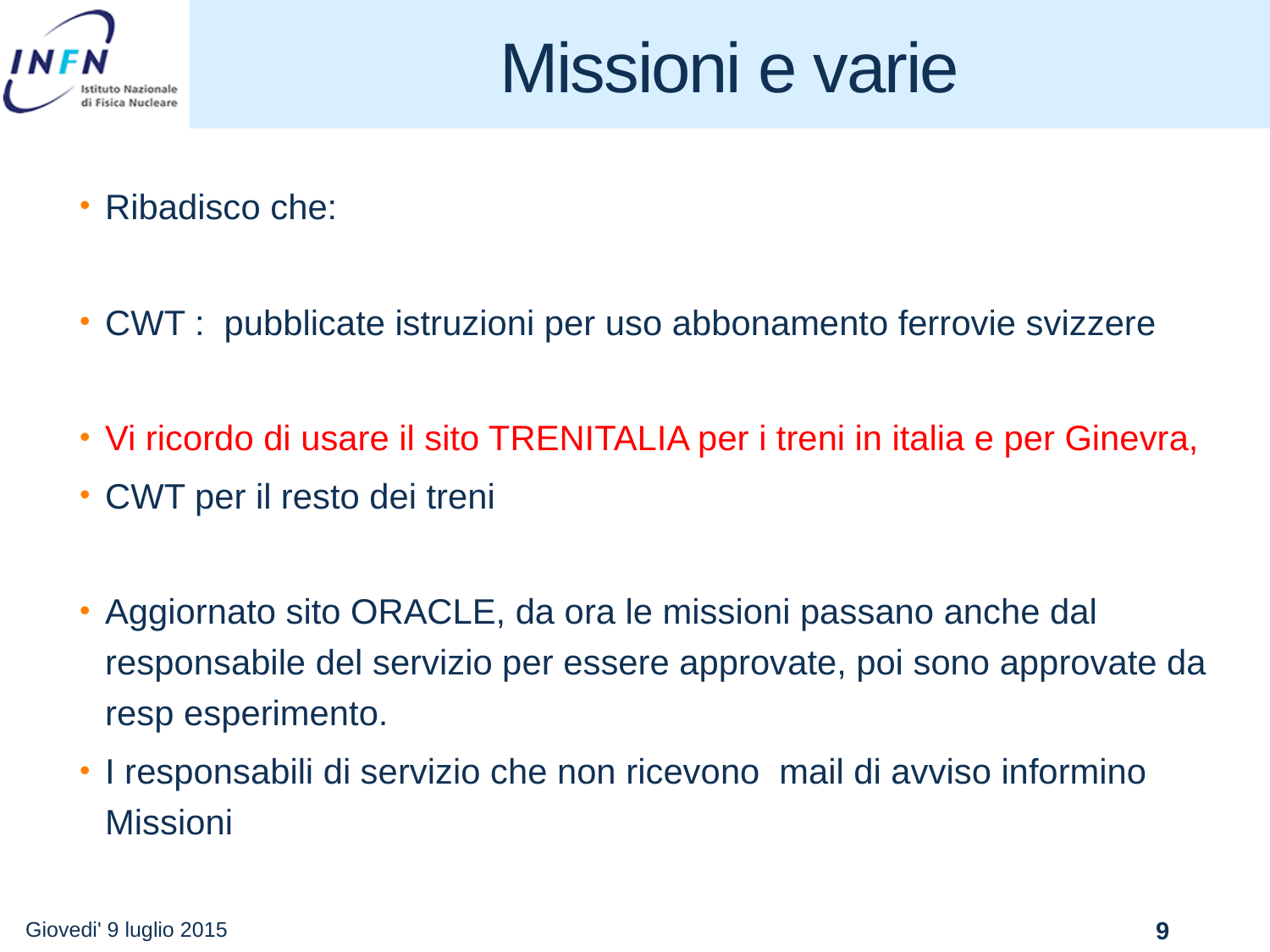

# Missioni e varie

Ribadisco che:

CWT :  pubblicate istruzioni per uso abbonamento ferrovie svizzere

Vi ricordo di usare il sito TRENITALIA per i treni in italia e per Ginevra,
CWT per il resto dei treni

Aggiornato sito ORACLE, da ora le missioni passano anche dal responsabile del servizio per essere approvate, poi sono approvate da resp esperimento.
I responsabili di servizio che non ricevono  mail di avviso informino Missioni

Giovedi' 9 luglio 2015
9